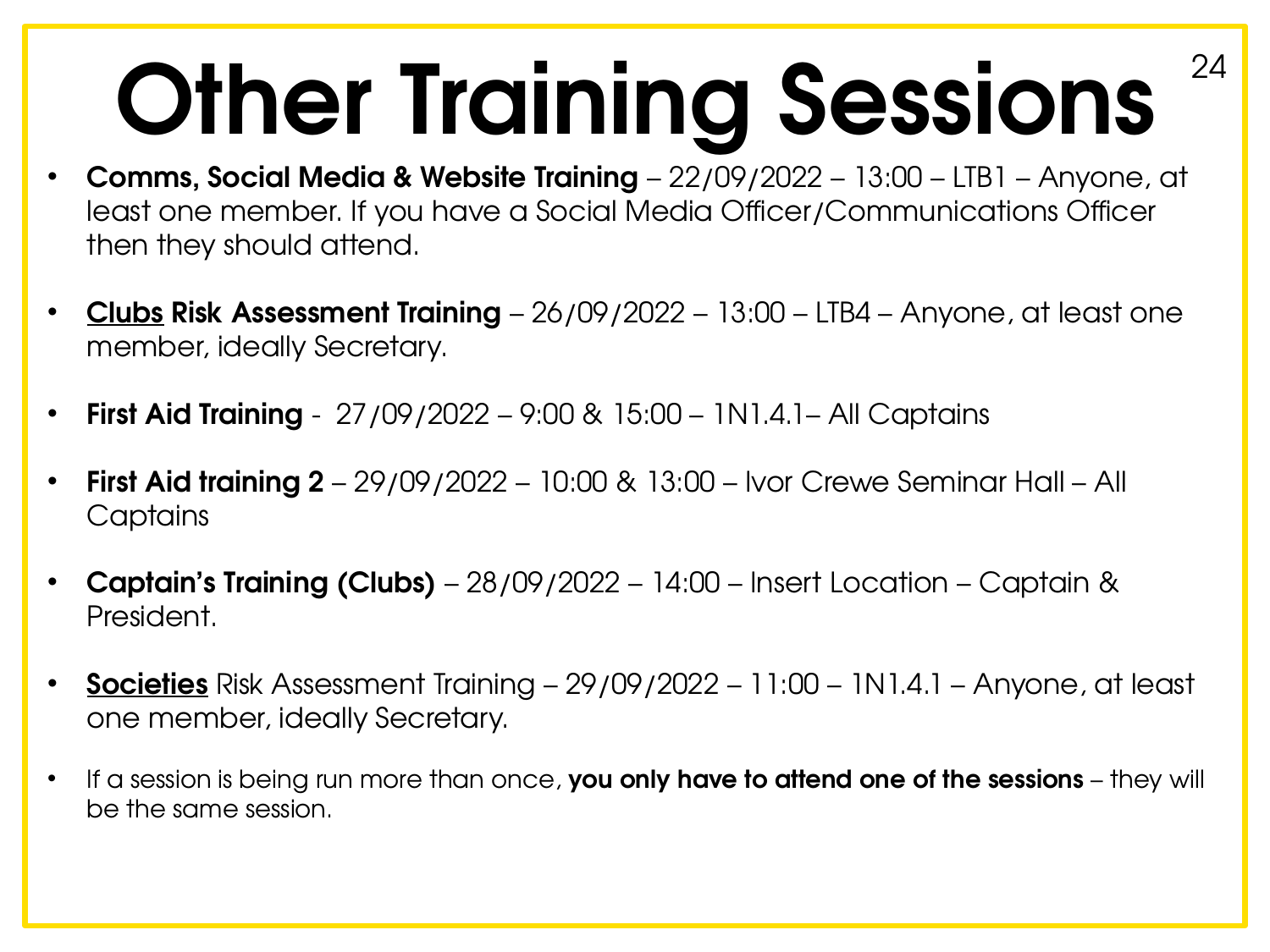

# Other Training Sessions

24
Comms, Social Media & Website Training – 22/09/2022 – 13:00 – LTB1 – Anyone, at least one member. If you have a Social Media Officer/Communications Officer then they should attend.

Clubs Risk Assessment Training – 26/09/2022 – 13:00 – LTB4 – Anyone, at least one member, ideally Secretary.

First Aid Training -  27/09/2022 – 9:00 & 15:00 – 1N1.4.1– All Captains

First Aid training 2 – 29/09/2022 – 10:00 & 13:00 – Ivor Crewe Seminar Hall – All Captains

Captain’s Training (Clubs) – 28/09/2022 – 14:00 – Insert Location – Captain & President.
Societies Risk Assessment Training – 29/09/2022 – 11:00 – 1N1.4.1 – Anyone, at least one member, ideally Secretary.

If a session is being run more than once, you only have to attend one of the sessions – they will be the same session.

Picture?